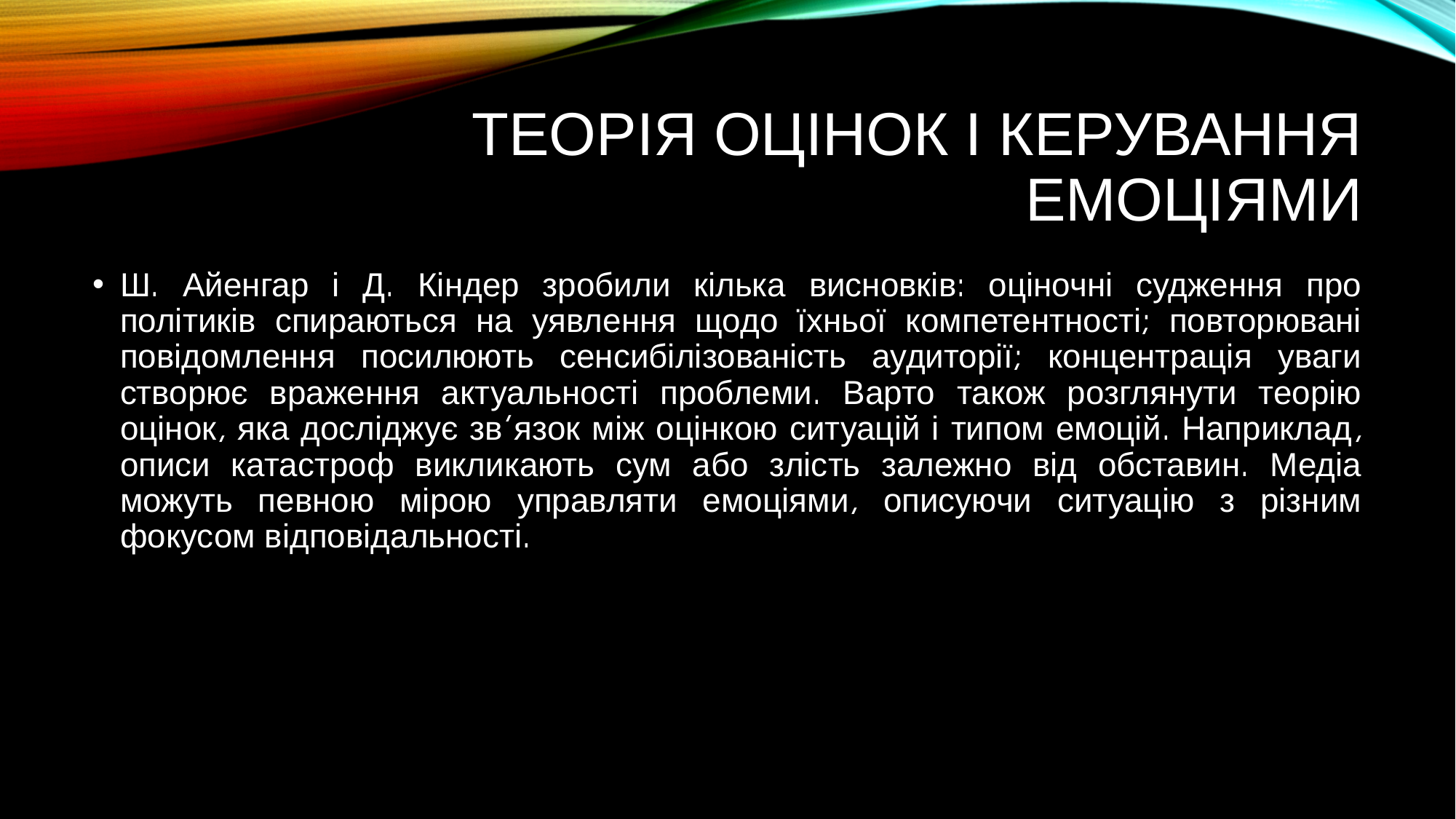

# Теорія оцінок і керування емоціями
Ш. Айенгар і Д. Кіндер зробили кілька висновків: оціночні судження про політиків спираються на уявлення щодо їхньої компетентності; повторювані повідомлення посилюють сенсибілізованість аудиторії; концентрація уваги створює враження актуальності проблеми. Варто також розглянути теорію оцінок, яка досліджує зв’язок між оцінкою ситуацій і типом емоцій. Наприклад, описи катастроф викликають сум або злість залежно від обставин. Медіа можуть певною мірою управляти емоціями, описуючи ситуацію з різним фокусом відповідальності.